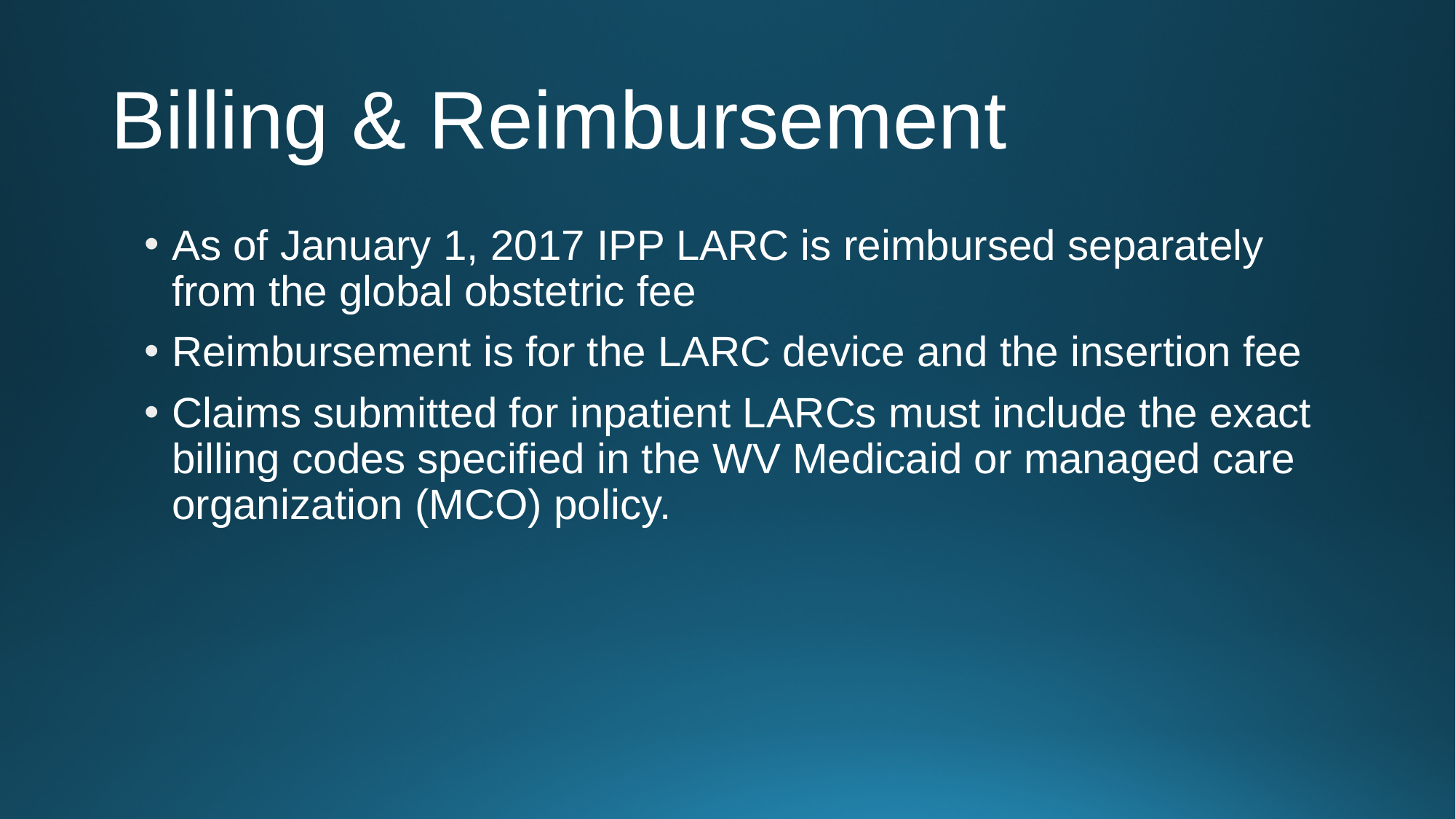

# Billing & Reimbursement
As of January 1, 2017 IPP LARC is reimbursed separately from the global obstetric fee
Reimbursement is for the LARC device and the insertion fee
Claims submitted for inpatient LARCs must include the exact billing codes specified in the WV Medicaid or managed care organization (MCO) policy.